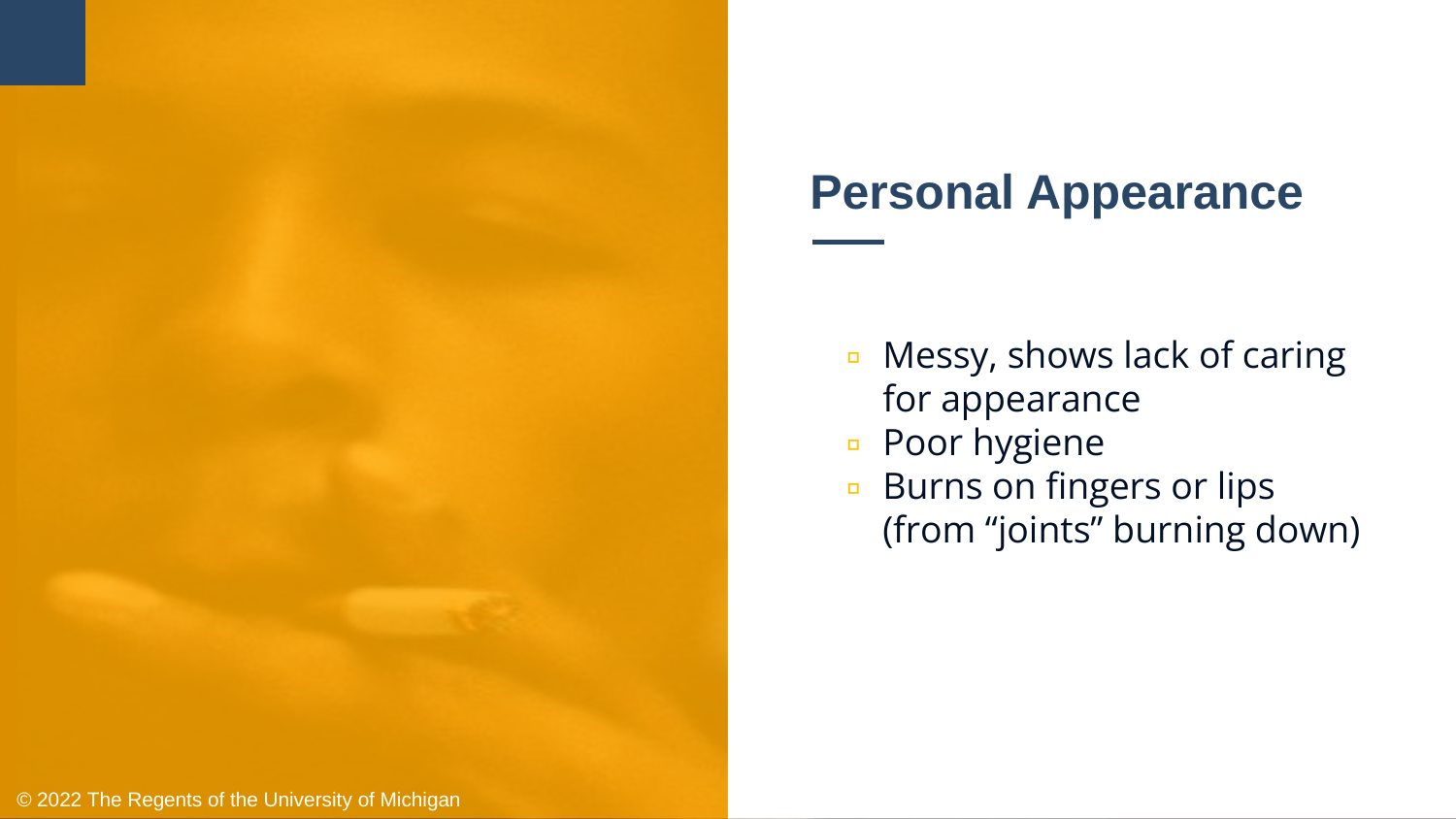

# Personal Appearance
Messy, shows lack of caring for appearance
Poor hygiene
Burns on fingers or lips (from “joints” burning down)
© 2022 The Regents of the University of Michigan